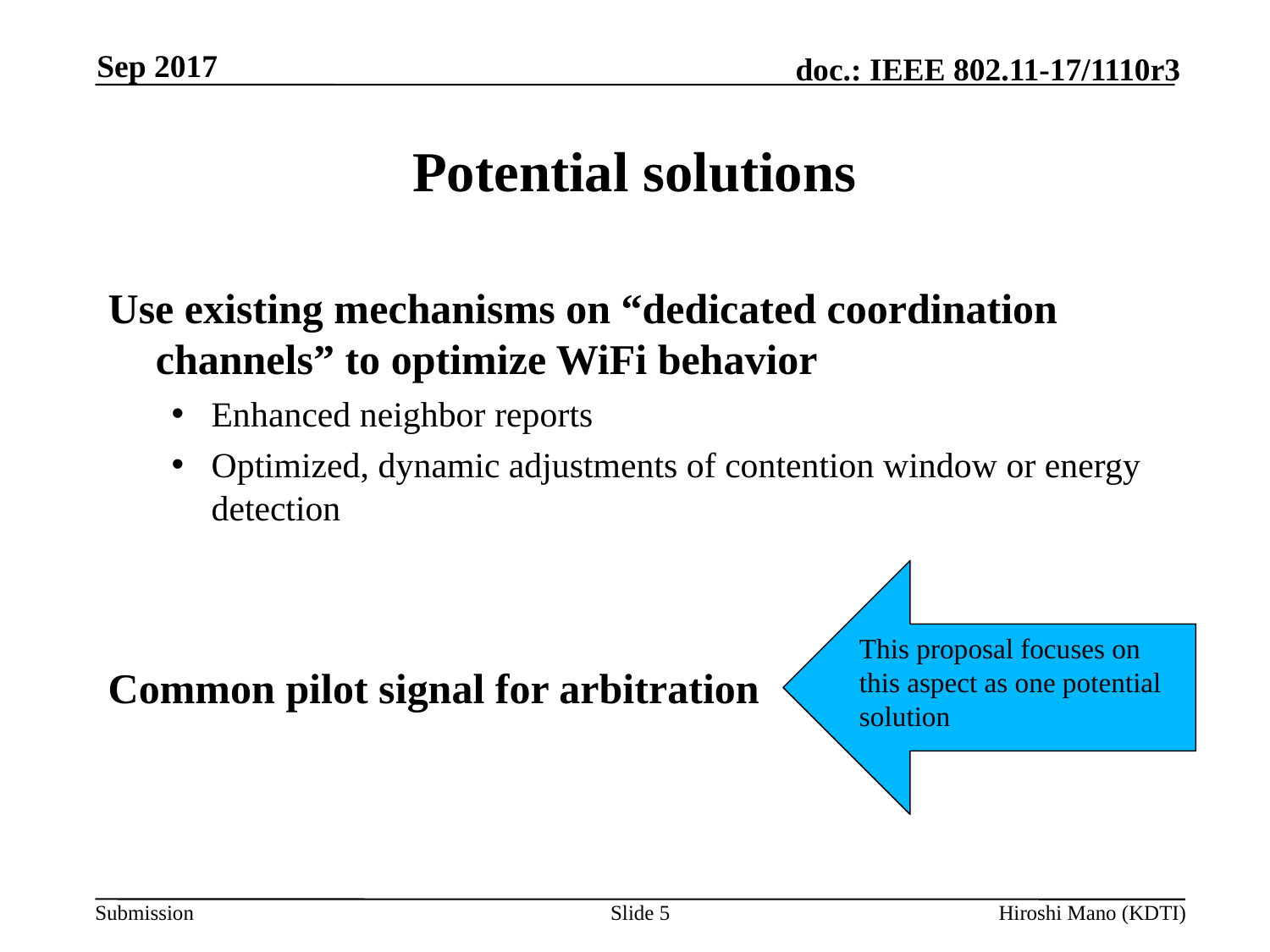

Sep 2017
# Potential solutions
Use existing mechanisms on “dedicated coordination channels” to optimize WiFi behavior
Enhanced neighbor reports
Optimized, dynamic adjustments of contention window or energy detection

Common pilot signal for arbitration

This proposal focuses on this aspect as one potential solution
Slide 5
Hiroshi Mano (KDTI)